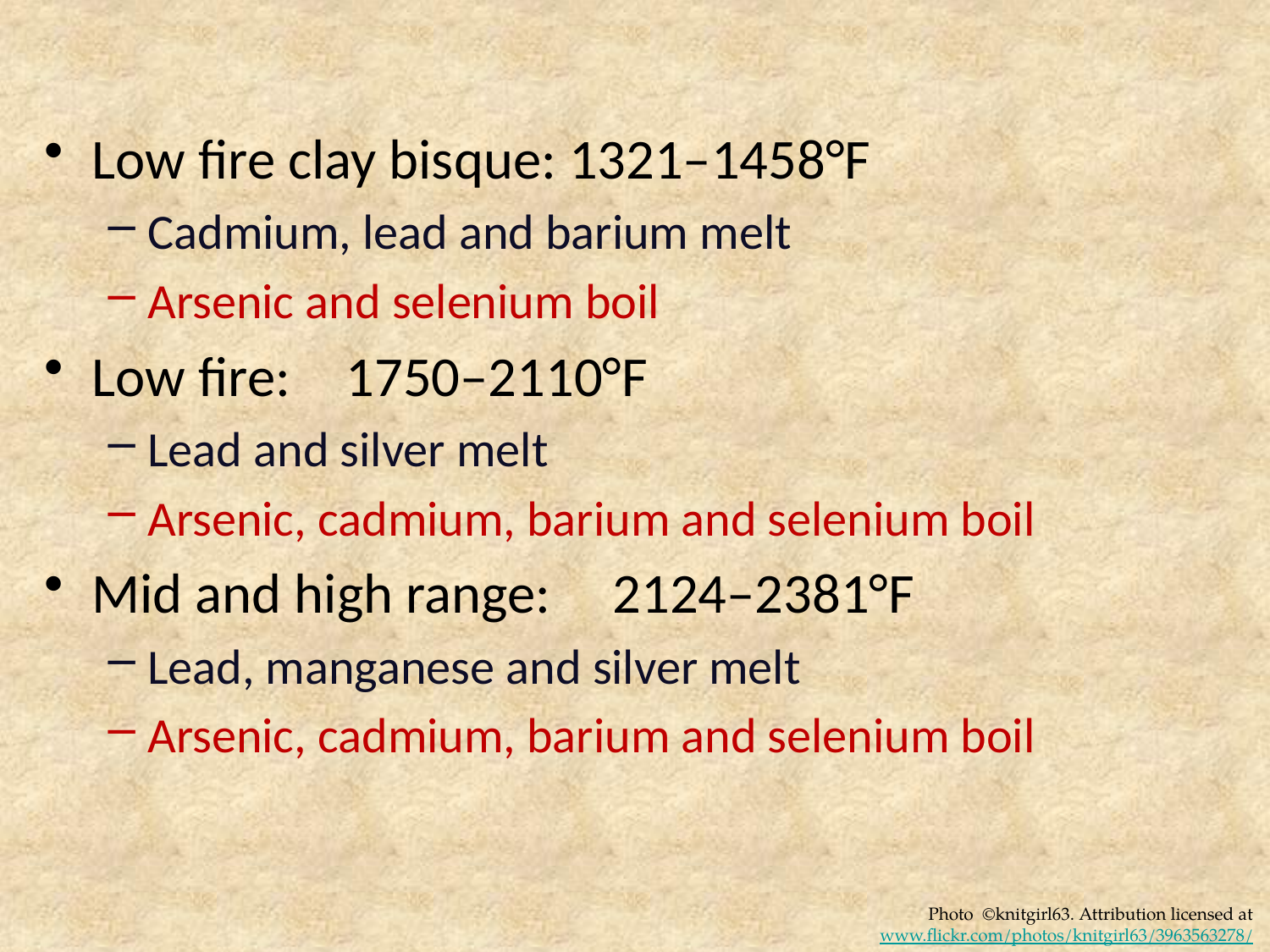

Low fire clay bisque: 1321–1458°F
Cadmium, lead and barium melt
Arsenic and selenium boil
Low fire:	1750–2110°F
Lead and silver melt
Arsenic, cadmium, barium and selenium boil
Mid and high range:	 2124–2381°F
Lead, manganese and silver melt
Arsenic, cadmium, barium and selenium boil
Photo  ©knitgirl63. Attribution licensed at www.flickr.com/photos/knitgirl63/3963563278/